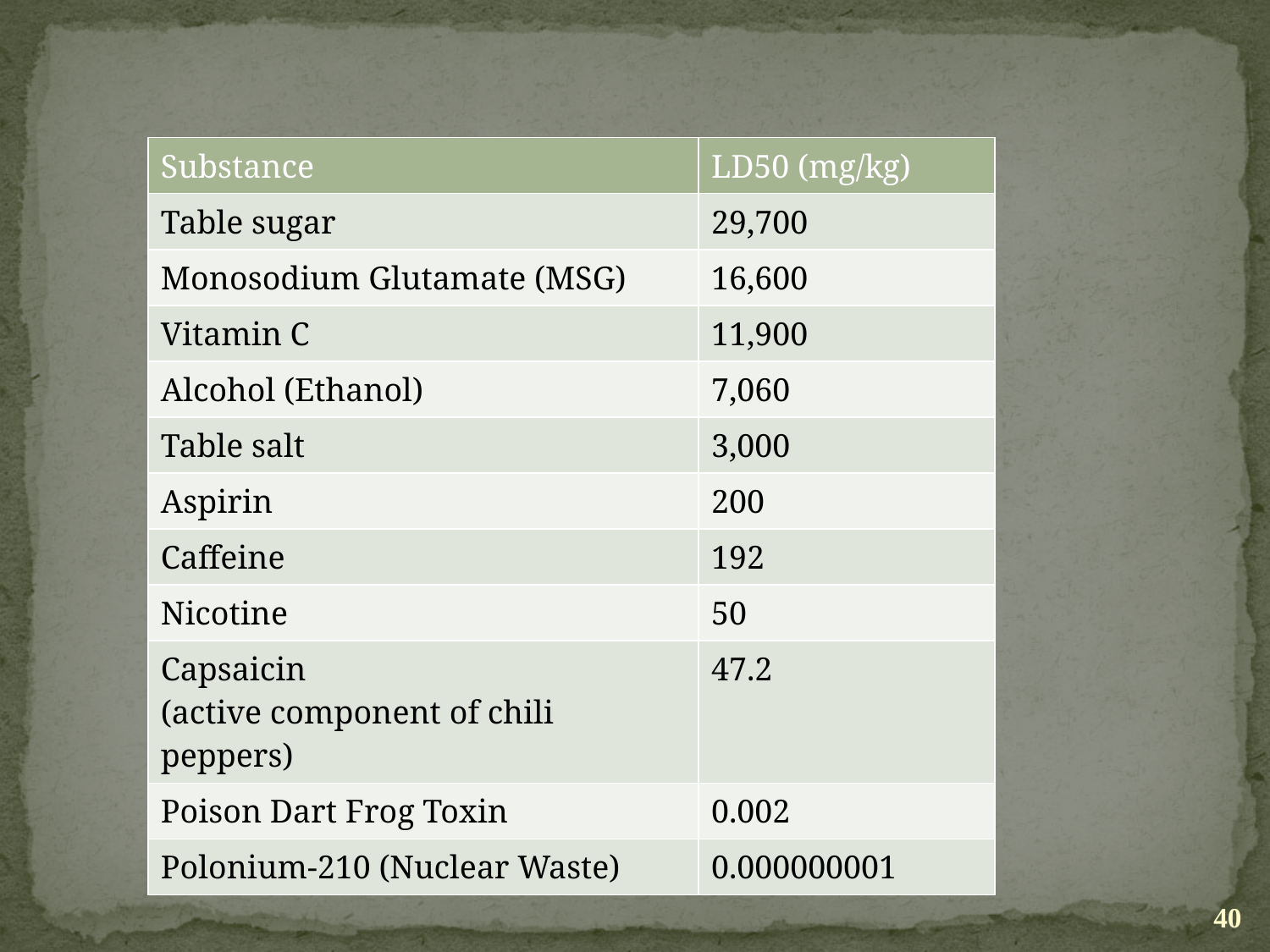

| Substance | LD50 (mg/kg) |
| --- | --- |
| Table sugar | 29,700 |
| Monosodium Glutamate (MSG) | 16,600 |
| Vitamin C | 11,900 |
| Alcohol (Ethanol) | 7,060 |
| Table salt | 3,000 |
| Aspirin | 200 |
| Caffeine | 192 |
| Nicotine | 50 |
| Capsaicin (active component of chili peppers) | 47.2 |
| Poison Dart Frog Toxin | 0.002 |
| Polonium-210 (Nuclear Waste) | 0.000000001 |
40